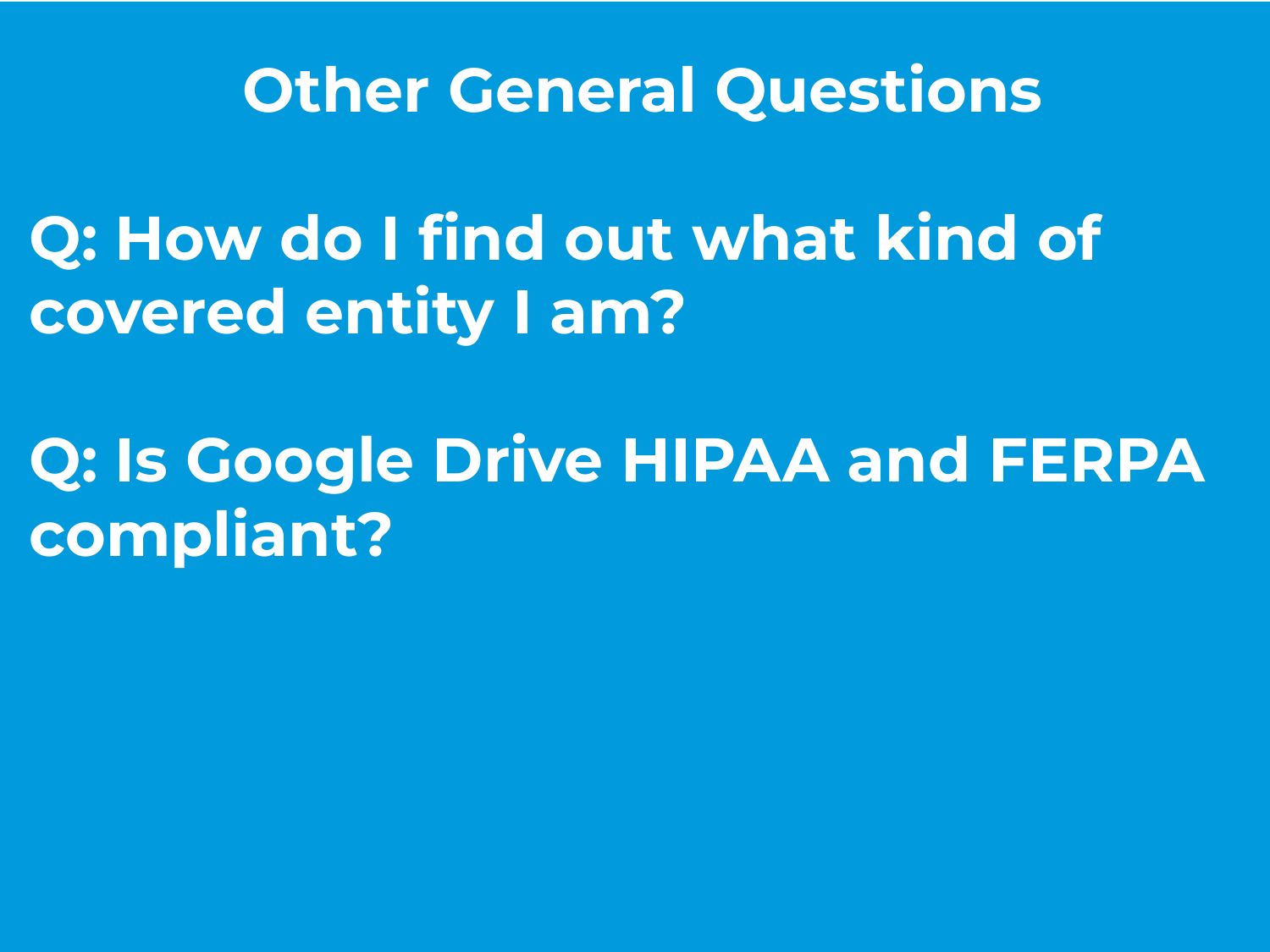

Other General Questions

Q: How do I find out what kind of covered entity I am?

Q: Is Google Drive HIPAA and FERPA compliant?